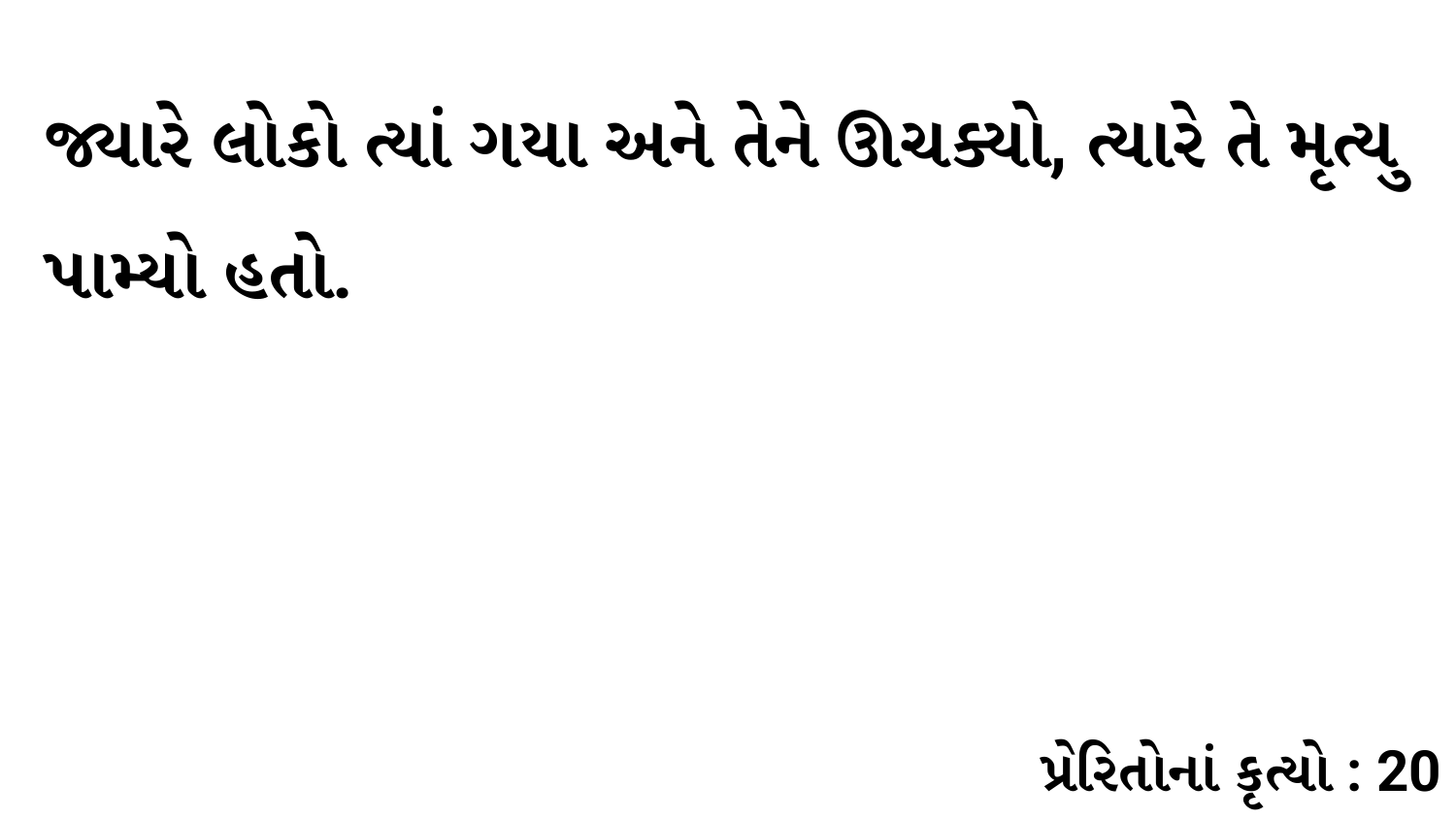

જ્યારે લોકો ત્યાં ગયા અને તેને ઊચક્યો, ત્યારે તે મૃત્યુ પામ્યો હતો.
પ્રેરિતોનાં કૃત્યો : 20